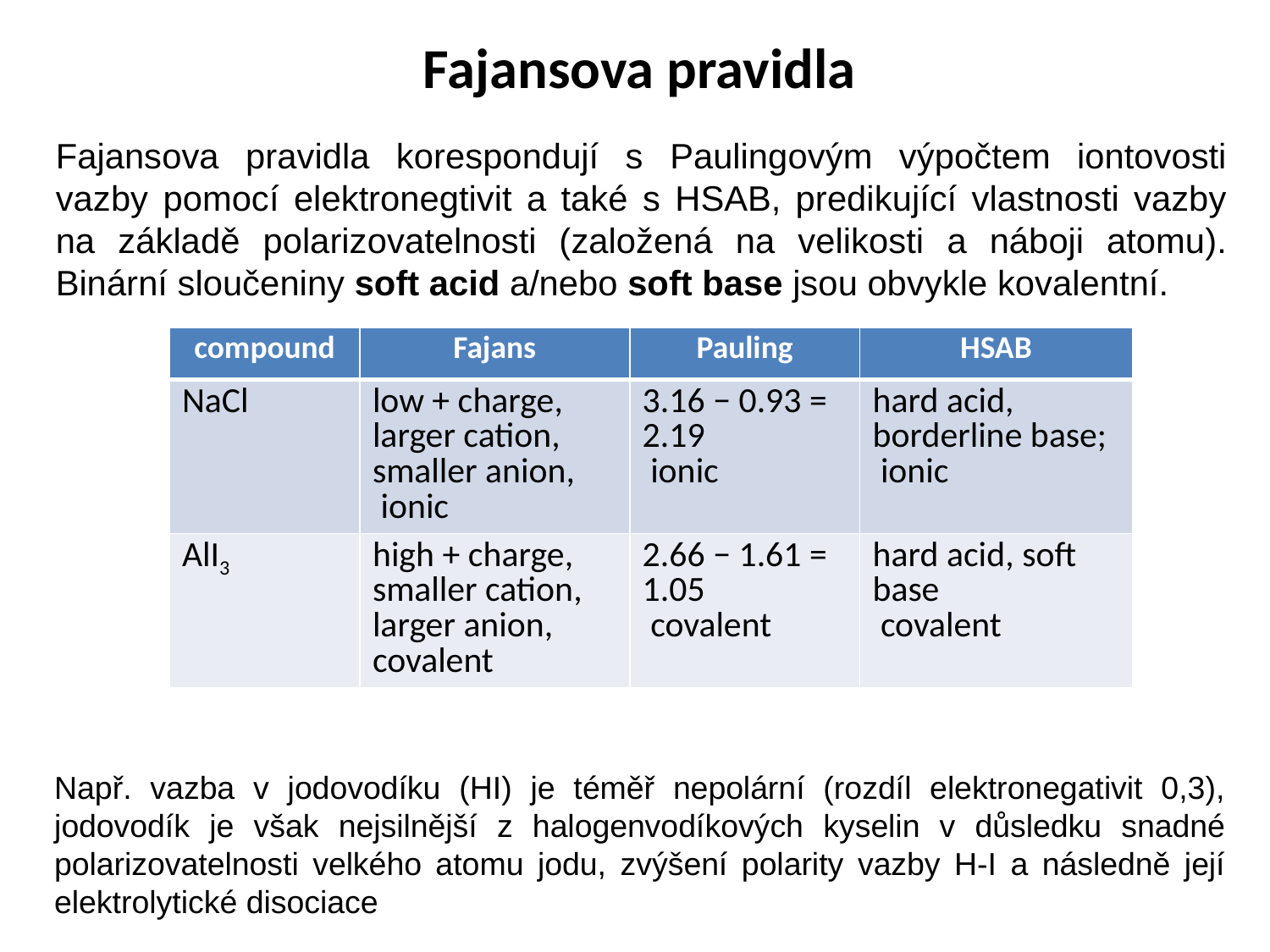

# Fajansova pravidla
Fajansova pravidla korespondují s Paulingovým výpočtem iontovosti vazby pomocí elektronegtivit a také s HSAB, predikující vlastnosti vazby na základě polarizovatelnosti (založená na velikosti a náboji atomu). Binární sloučeniny soft acid a/nebo soft base jsou obvykle kovalentní.

| compound | Fajans | Pauling | HSAB |
| --- | --- | --- | --- |
| NaCl | low + charge, larger cation, smaller anion, ionic | 3.16 − 0.93 = 2.19 ionic | hard acid, borderline base; ionic |
| AlI3 | high + charge, smaller cation, larger anion, covalent | 2.66 − 1.61 = 1.05 covalent | hard acid, soft base covalent |
Např. vazba v jodovodíku (HI) je téměř nepolární (rozdíl elektronegativit 0,3), jodovodík je však nejsilnější z halogenvodíkových kyselin v důsledku snadné polarizovatelnosti velkého atomu jodu, zvýšení polarity vazby H-I a následně její elektrolytické disociace